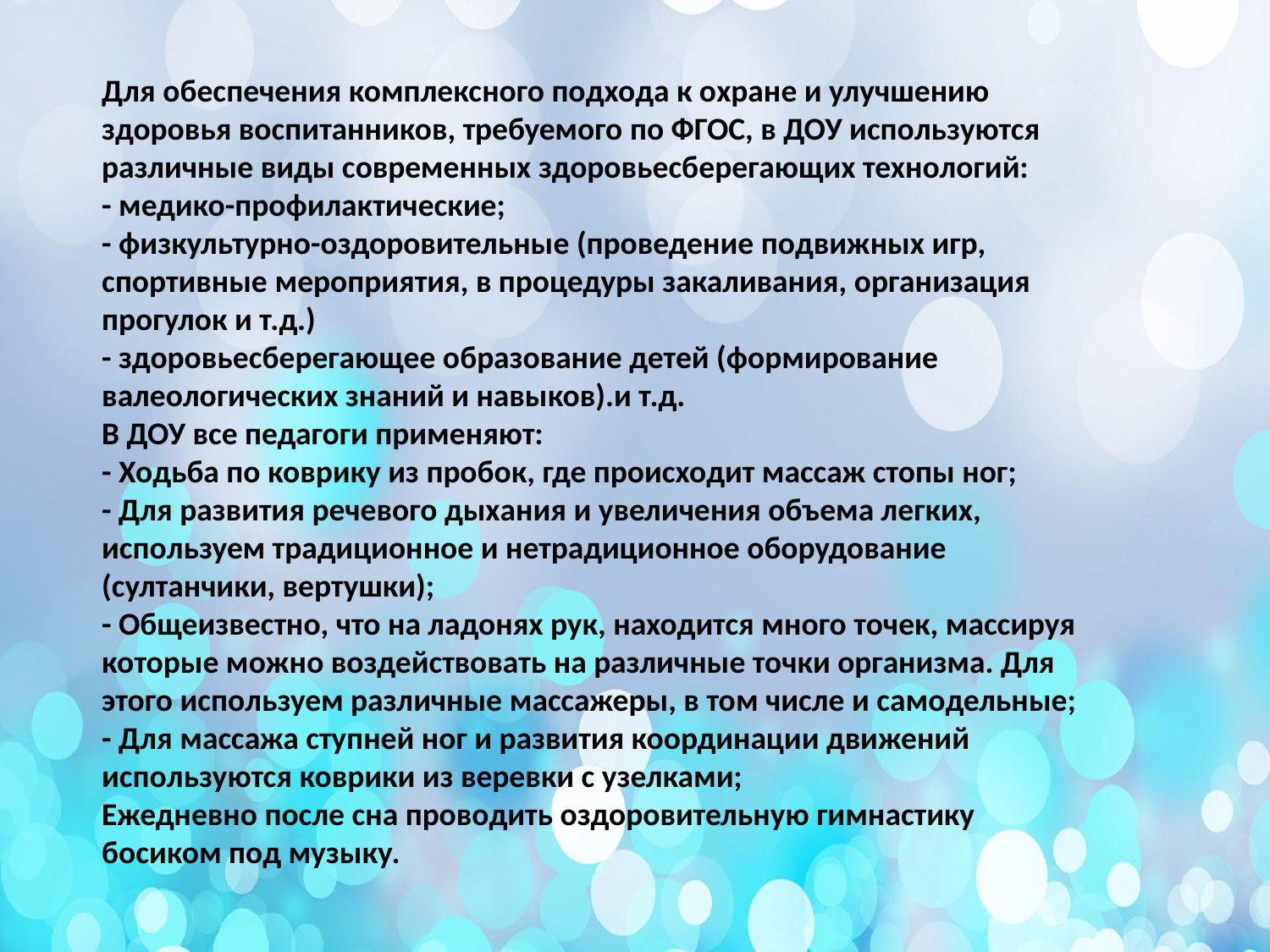

Для обеспечения комплексного подхода к охране и улучшению здоровья воспитанников, требуемого по ФГОС, в ДОУ используются различные виды современных здоровьесберегающих технологий:
- медико-профилактические;
- физкультурно-оздоровительные (проведение подвижных игр, спортивные мероприятия, в процедуры закаливания, организация прогулок и т.д.)
- здоровьесберегающее образование детей (формирование валеологических знаний и навыков).и т.д.
В ДОУ все педагоги применяют:
- Ходьба по коврику из пробок, где происходит массаж стопы ног;
- Для развития речевого дыхания и увеличения объема легких, используем традиционное и нетрадиционное оборудование (султанчики, вертушки);
- Общеизвестно, что на ладонях рук, находится много точек, массируя которые можно воздействовать на различные точки организма. Для этого используем различные массажеры, в том числе и самодельные;
- Для массажа ступней ног и развития координации движений используются коврики из веревки с узелками;
Ежедневно после сна проводить оздоровительную гимнастику босиком под музыку.